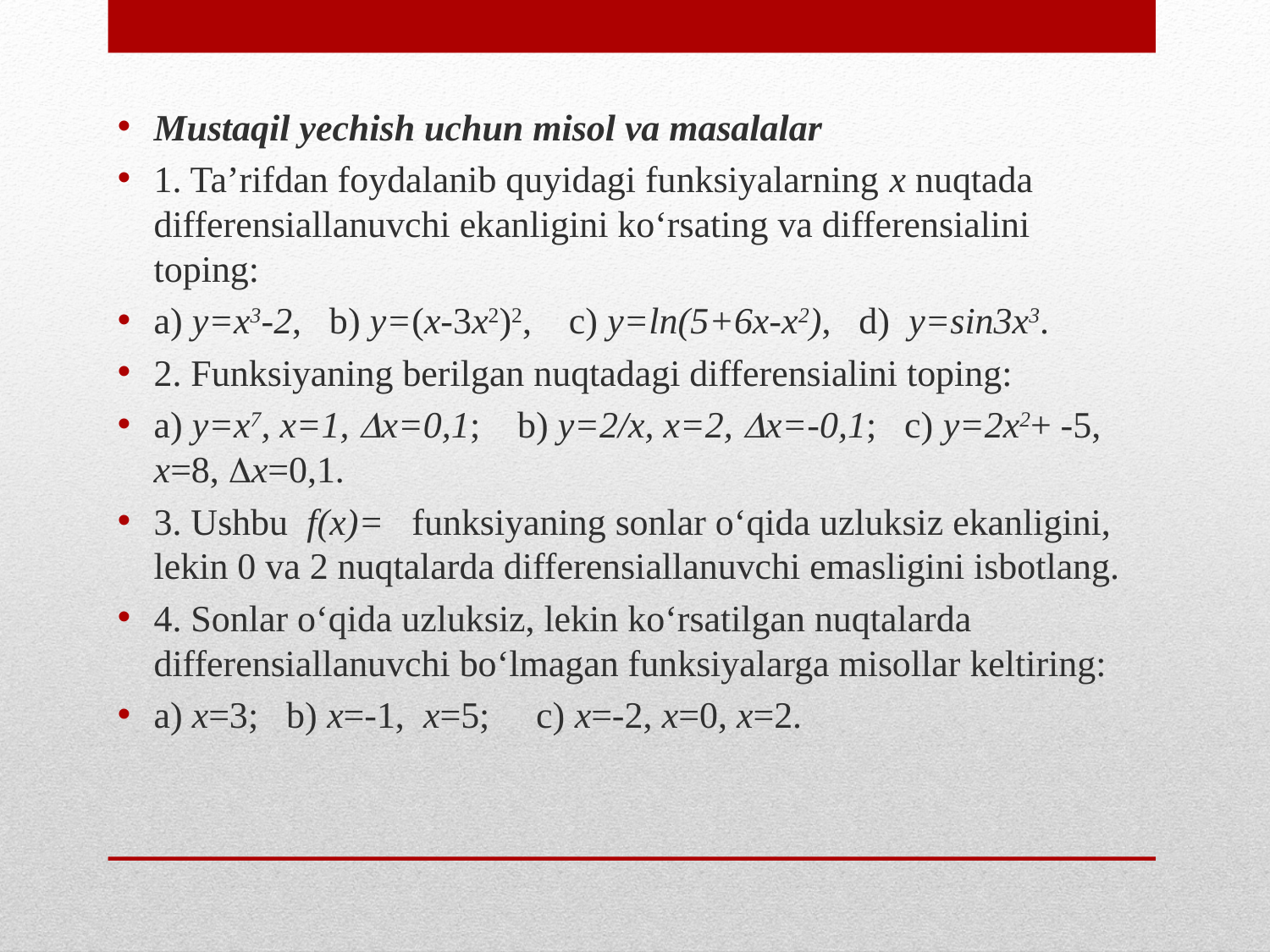

Mustaqil yechish uchun misol va masalalar
1. Ta’rifdan foydalanib quyidagi funksiyalarning x nuqtada differensiallanuvchi ekanligini ko‘rsating va differensialini toping:
a) y=x3-2,   b) y=(x-3x2)2,    c) y=ln(5+6x-x2),   d)  y=sin3x3.
2. Funksiyaning berilgan nuqtadagi differensialini toping:
a) y=x7, x=1, Δx=0,1;    b) y=2/x, x=2, Δx=-0,1;   c) y=2x2+ -5, x=8, Δx=0,1.
3. Ushbu  f(x)=   funksiyaning sonlar o‘qida uzluksiz ekanligini, lekin 0 va 2 nuqtalarda differensiallanuvchi emasligini isbotlang.
4. Sonlar o‘qida uzluksiz, lekin ko‘rsatilgan nuqtalarda differensiallanuvchi bo‘lmagan funksiyalarga misollar keltiring:
a) x=3;   b) x=-1,  x=5;     c) x=-2, x=0, x=2.

# .